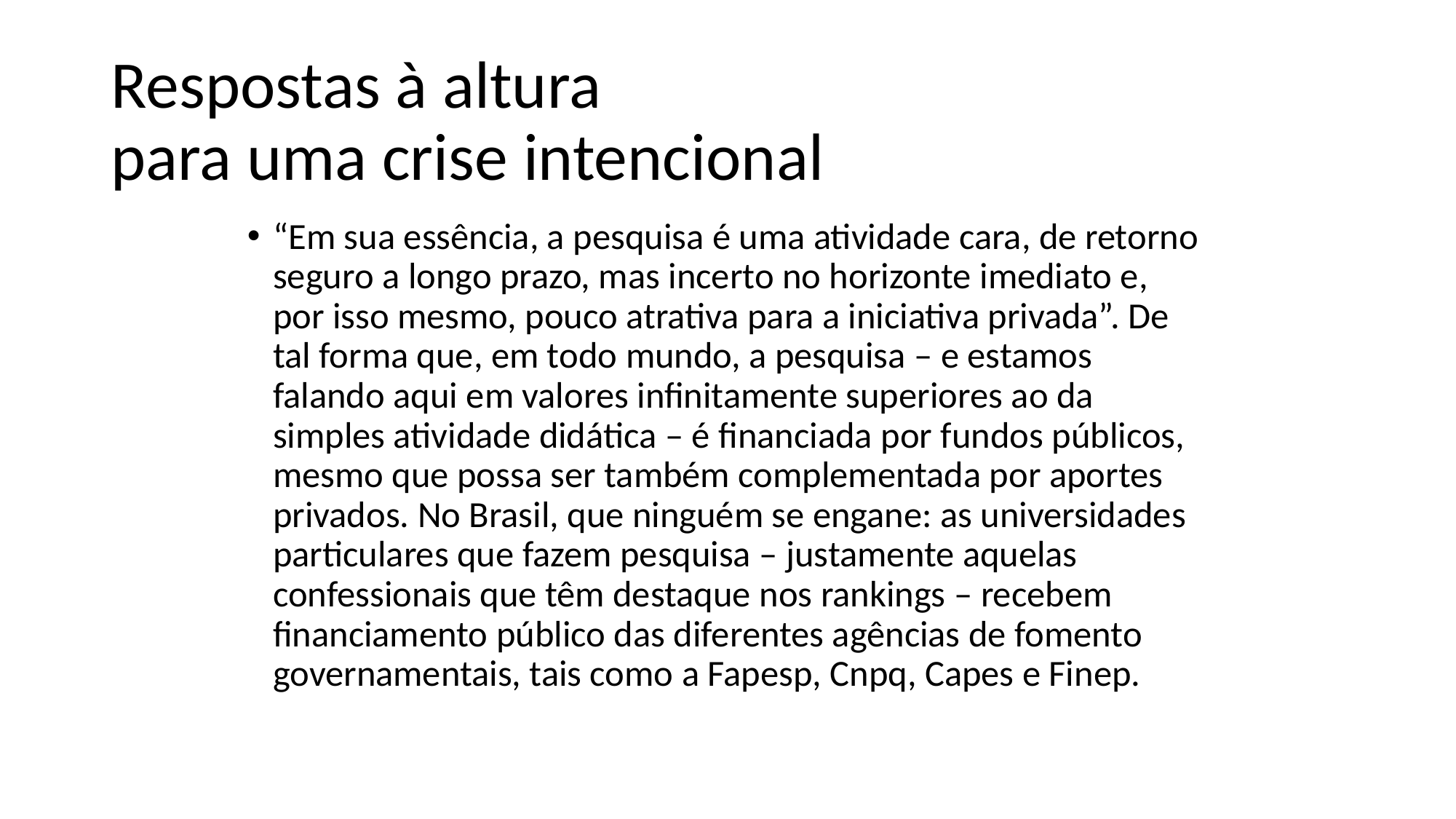

# Respostas à altura para uma crise intencional
“Em sua essência, a pesquisa é uma atividade cara, de retorno seguro a longo prazo, mas incerto no horizonte imediato e, por isso mesmo, pouco atrativa para a iniciativa privada”. De tal forma que, em todo mundo, a pesquisa – e estamos falando aqui em valores infinitamente superiores ao da simples atividade didática – é financiada por fundos públicos, mesmo que possa ser também complementada por aportes privados. No Brasil, que ninguém se engane: as universidades particulares que fazem pesquisa – justamente aquelas confessionais que têm destaque nos rankings – recebem financiamento público das diferentes agências de fomento governamentais, tais como a Fapesp, Cnpq, Capes e Finep.